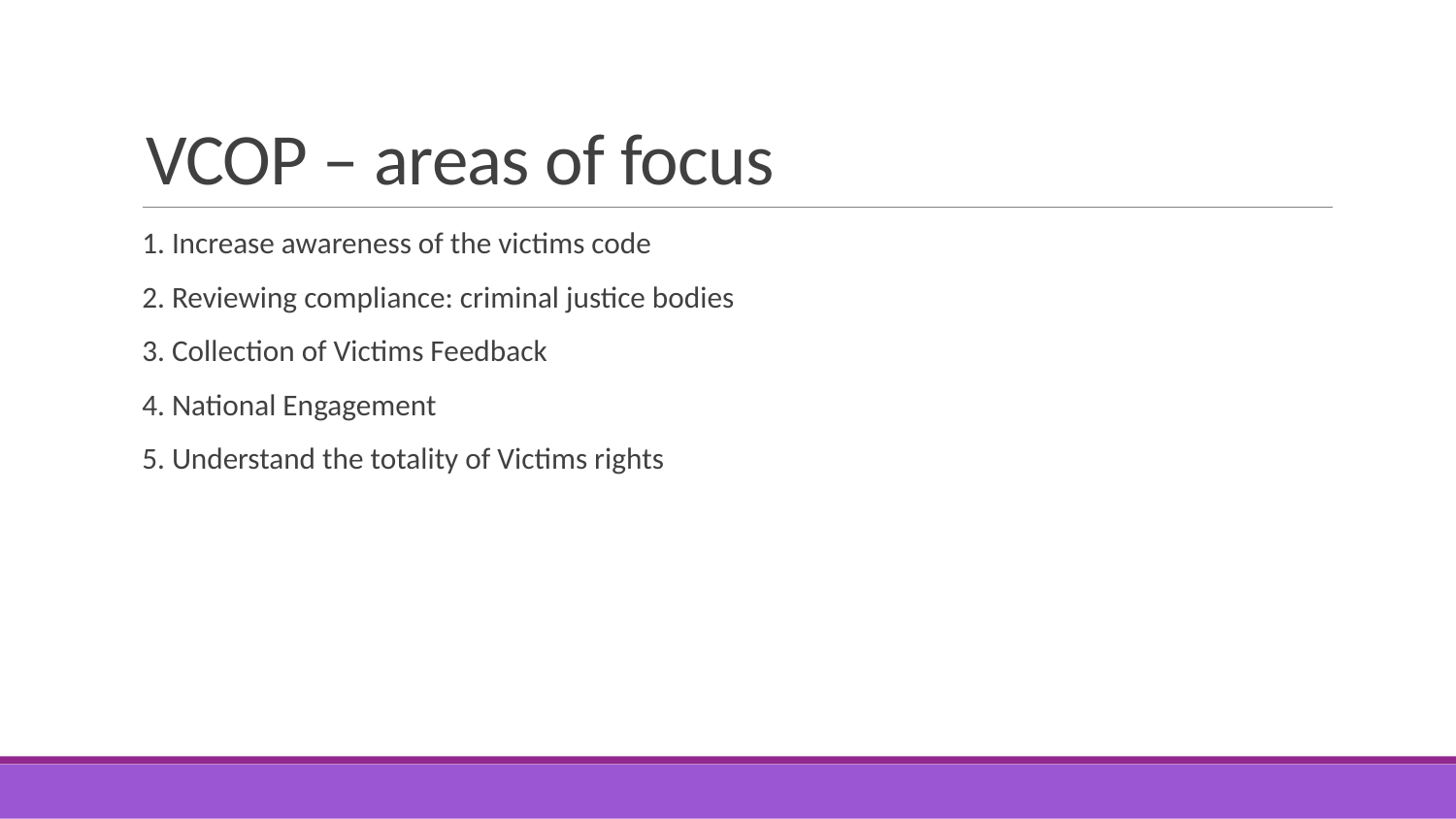

# VCOP – areas of focus
1. Increase awareness of the victims code
2. Reviewing compliance: criminal justice bodies
3. Collection of Victims Feedback
4. National Engagement
5. Understand the totality of Victims rights